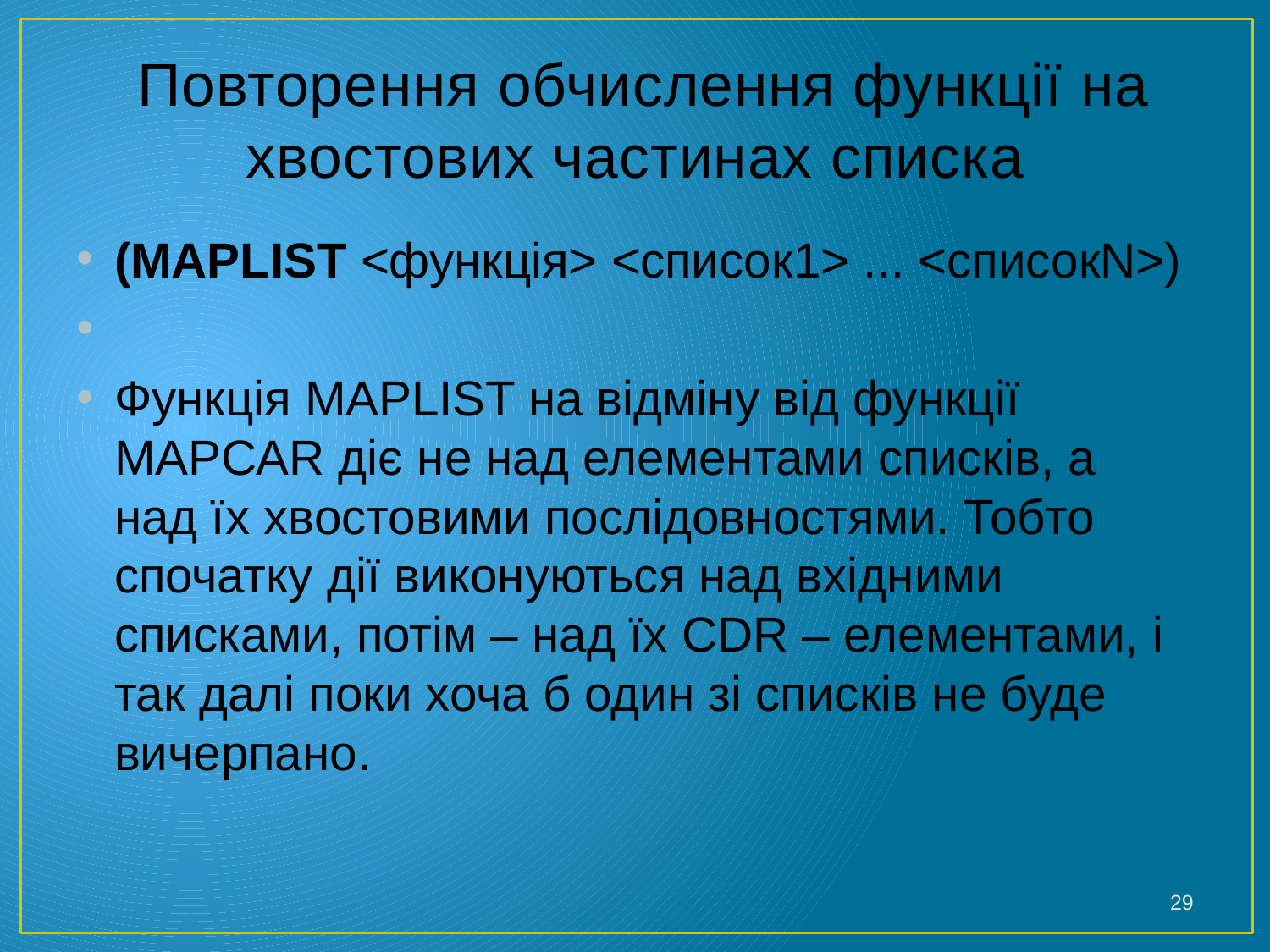

# Повторення обчислення функції на хвостових частинах списка
(MAPLIST <функція> <список1> ... <списокN>)

Функція MAPLIST на відміну від функції MAPCAR діє не над елементами списків, а над їх хвостовими послідовностями. Тобто спочатку дії виконуються над вхідними списками, потім – над їх CDR – елементами, і так далі поки хоча б один зі списків не буде вичерпано.
29